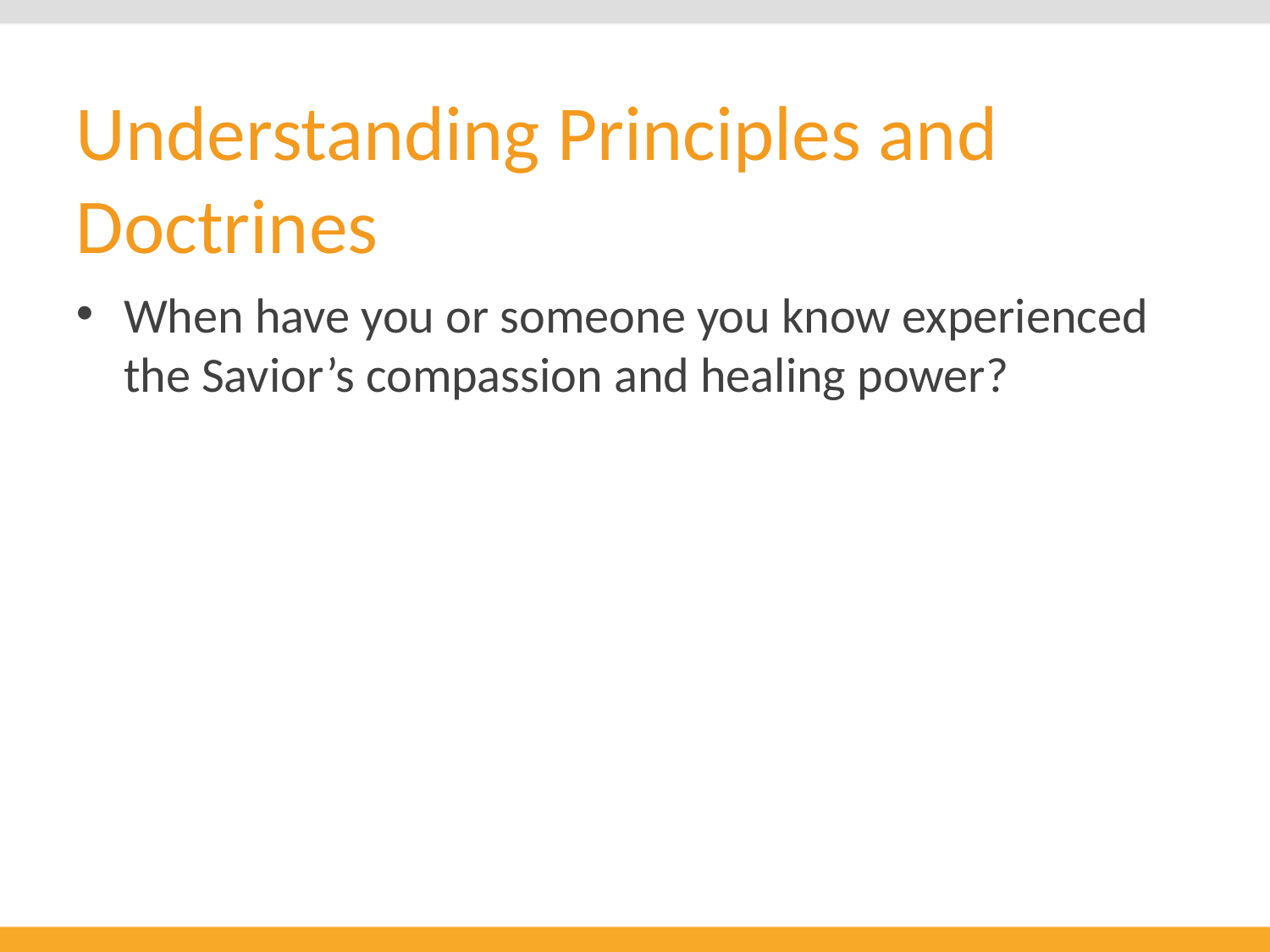

# Understanding Principles and Doctrines
When have you or someone you know experienced the Savior’s compassion and healing power?